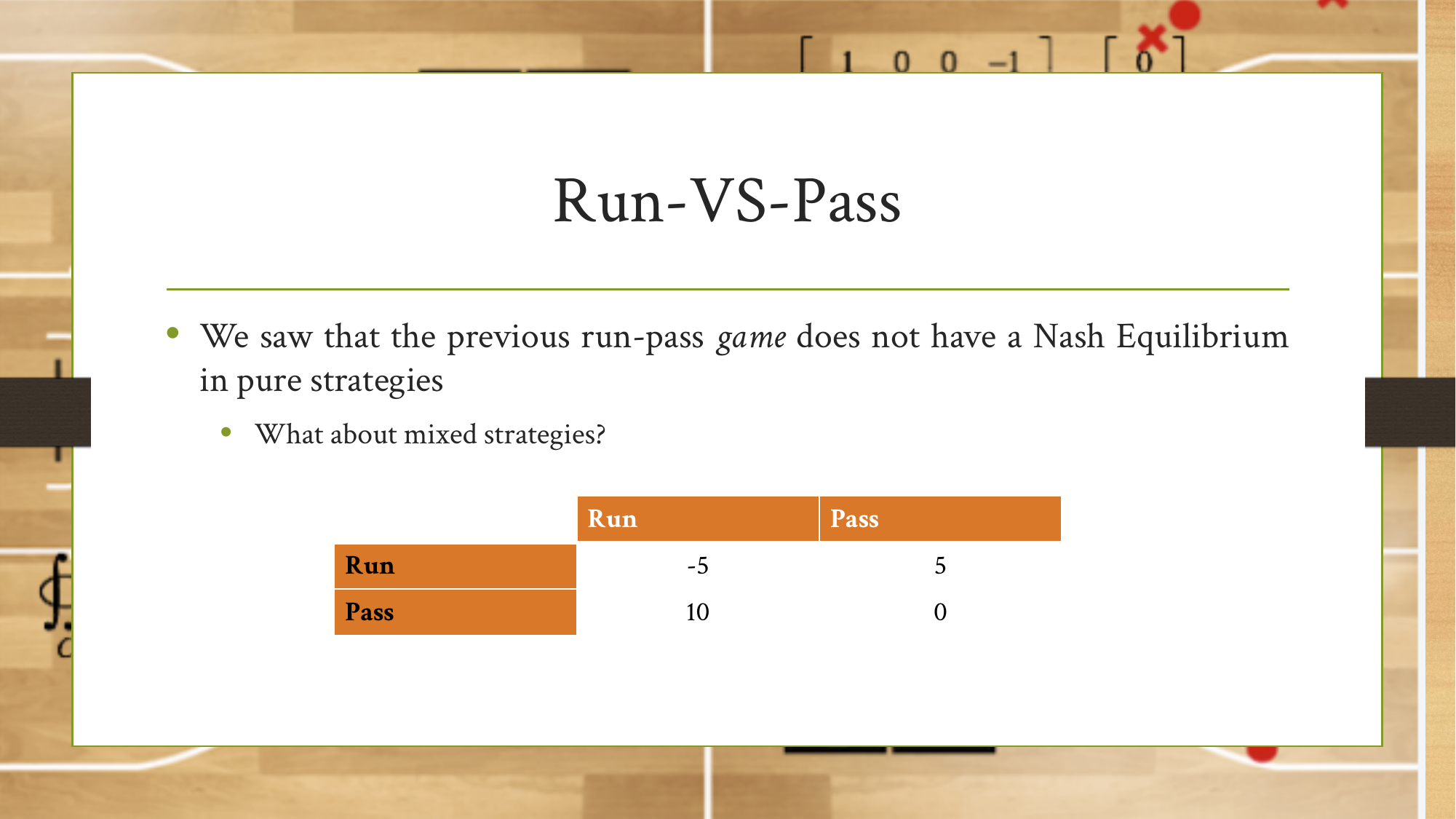

# Run-VS-Pass
We saw that the previous run-pass game does not have a Nash Equilibrium in pure strategies
What about mixed strategies?
|  | Run | Pass |
| --- | --- | --- |
| Run | -5 | 5 |
| Pass | 10 | 0 |